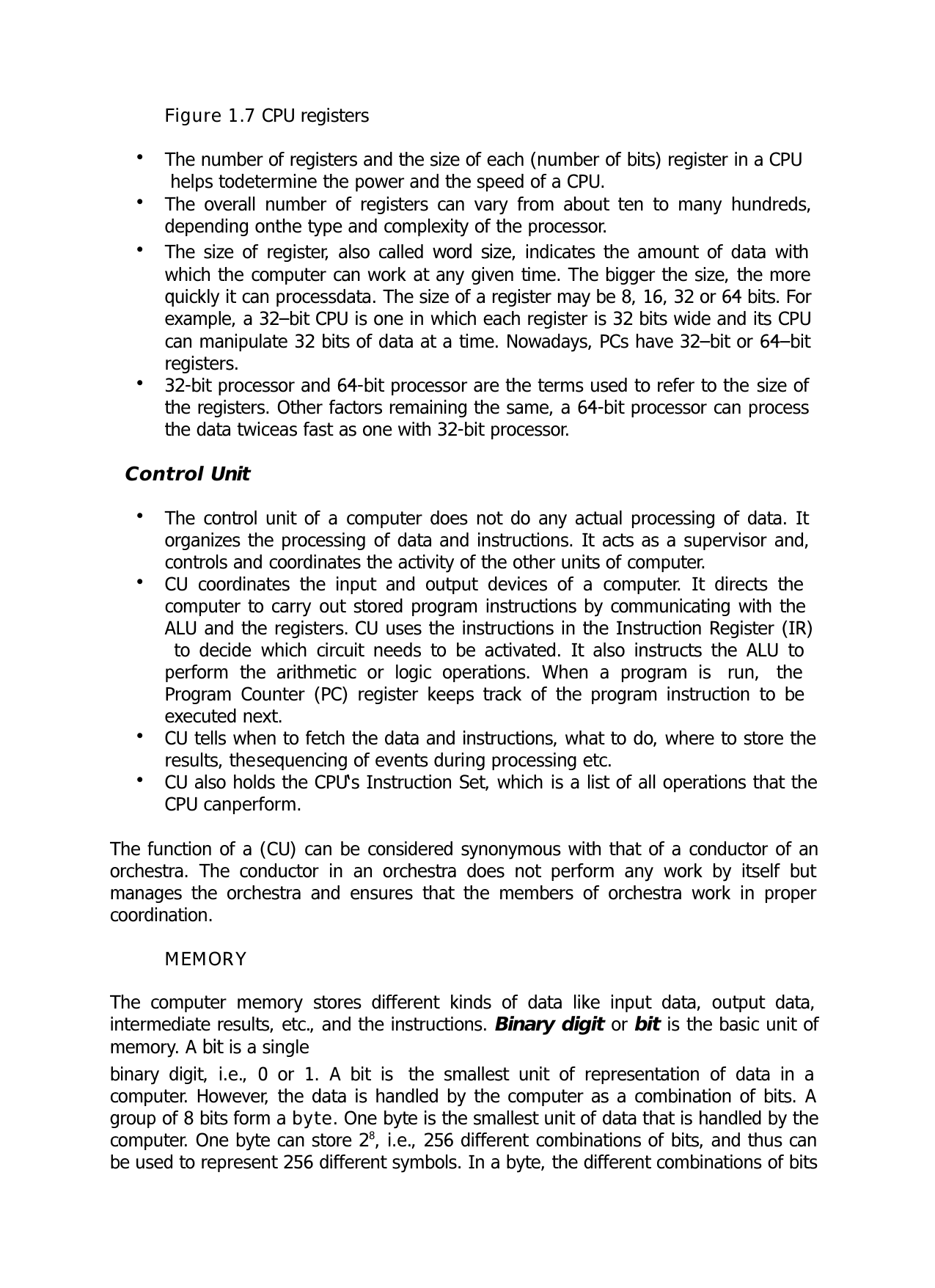

Figure 1.7 CPU registers

The number of registers and the size of each (number of bits) register in a CPU  helps todetermine the power and the speed of a CPU.
The overall number of registers can vary from about ten to many hundreds,  depending onthe type and complexity of the processor.
The size of register, also called word size, indicates the amount of data with  which the computer can work at any given time. The bigger the size, the more  quickly it can processdata. The size of a register may be 8, 16, 32 or 64 bits. For  example, a 32–bit CPU is one in which each register is 32 bits wide and its CPU  can manipulate 32 bits of data at a time. Nowadays, PCs have 32–bit or 64–bit  registers.
32-bit processor and 64-bit processor are the terms used to refer to the size of  the registers. Other factors remaining the same, a 64-bit processor can process  the data twiceas fast as one with 32-bit processor.

Control Unit

The control unit of a computer does not do any actual processing of data. It  organizes the processing of data and instructions. It acts as a supervisor and,  controls and coordinates the activity of the other units of computer.
CU coordinates the input and output devices of a computer. It directs the  computer to carry out stored program instructions by communicating with the  ALU and the registers. CU uses the instructions in the Instruction Register (IR)  to decide which circuit needs to be activated. It also instructs the ALU to  perform the arithmetic or logic operations. When a program is run, the  Program Counter (PC) register keeps track of the program instruction to be  executed next.
CU tells when to fetch the data and instructions, what to do, where to store the  results, thesequencing of events during processing etc.
CU also holds the CPU‘s Instruction Set, which is a list of all operations that the  CPU canperform.

The function of a (CU) can be considered synonymous with that of a conductor of an  orchestra. The conductor in an orchestra does not perform any work by itself but  manages the orchestra and ensures that the members of orchestra work in proper  coordination.

MEMORY

The computer memory stores different kinds of data like input data, output data,  intermediate results, etc., and the instructions. Binary digit or bit is the basic unit of  memory. A bit is a single
binary digit, i.e., 0 or 1. A bit is the smallest unit of representation of data in a  computer. However, the data is handled by the computer as a combination of bits. A  group of 8 bits form a byte. One byte is the smallest unit of data that is handled by the  computer. One byte can store 28, i.e., 256 different combinations of bits, and thus can  be used to represent 256 different symbols. In a byte, the different combinations of bits